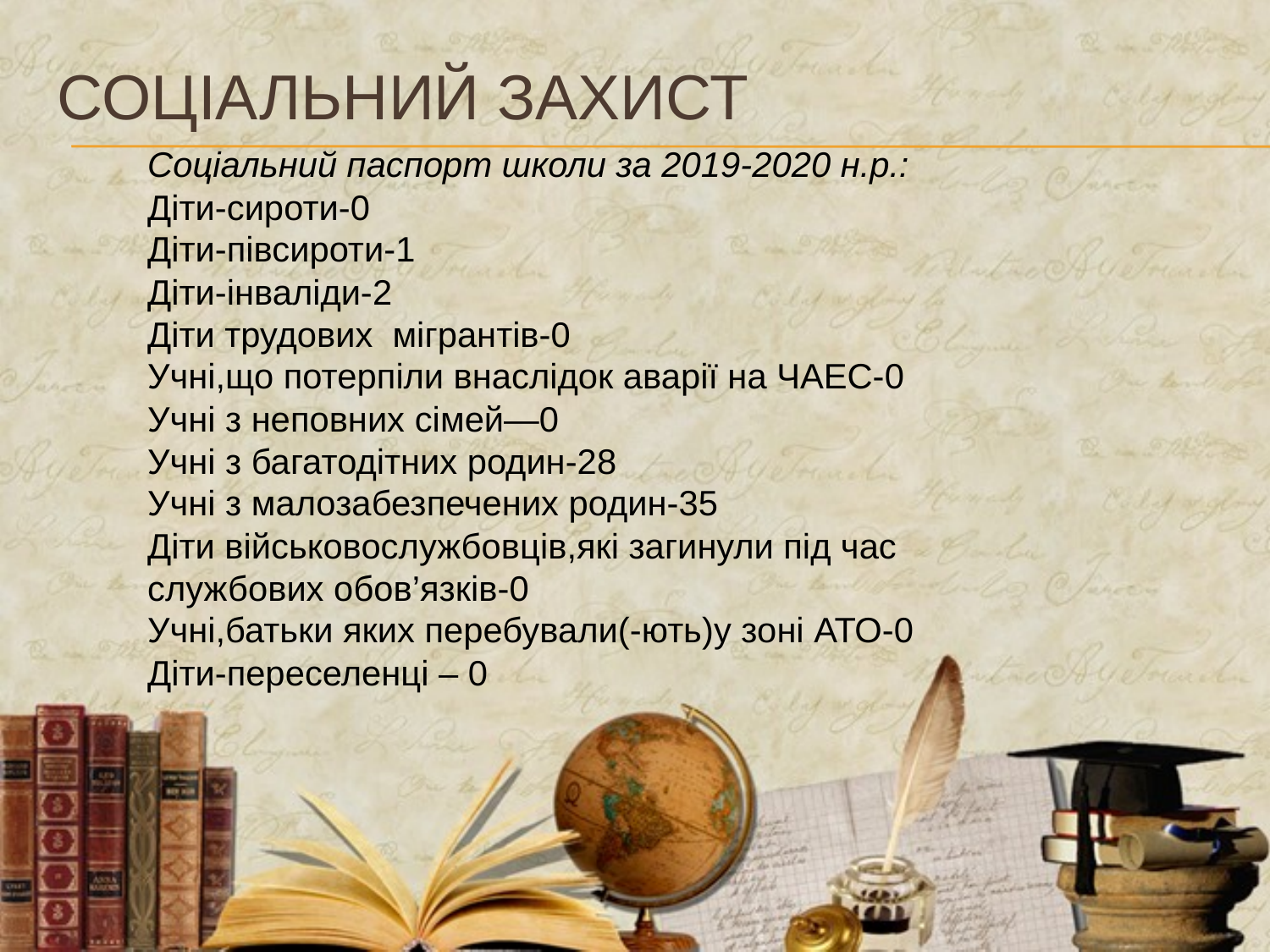

# Соціальний захист
Соціальний паспорт школи за 2019-2020 н.р.:
Діти-сироти-0
Діти-півсироти-1
Діти-інваліди-2
Діти трудових  мігрантів-0
Учні,що потерпіли внаслідок аварії на ЧАЕС-0
Учні з неповних сімей—0
Учні з багатодітних родин-28
Учні з малозабезпечених родин-35
Діти військовослужбовців,які загинули під час службових обов’язків-0
Учні,батьки яких перебували(-ють)у зоні АТО-0
Діти-переселенці – 0